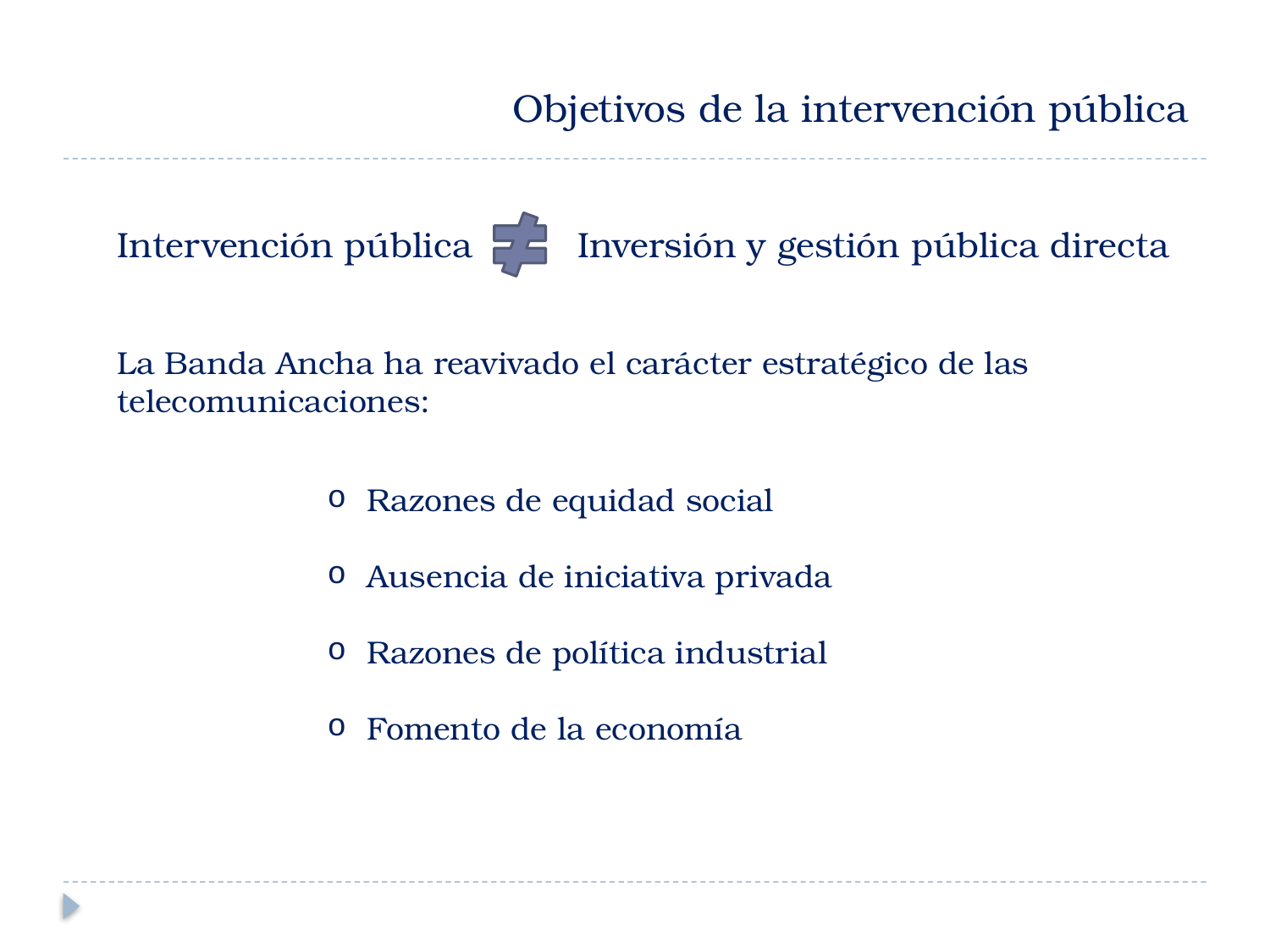

Objetivos de la intervención pública

Intervención pública
Inversión y gestión pública directa
La Banda Ancha ha reavivado el carácter estratégico de las telecomunicaciones:
Razones de equidad social

Ausencia de iniciativa privada

Razones de política industrial

Fomento de la economía